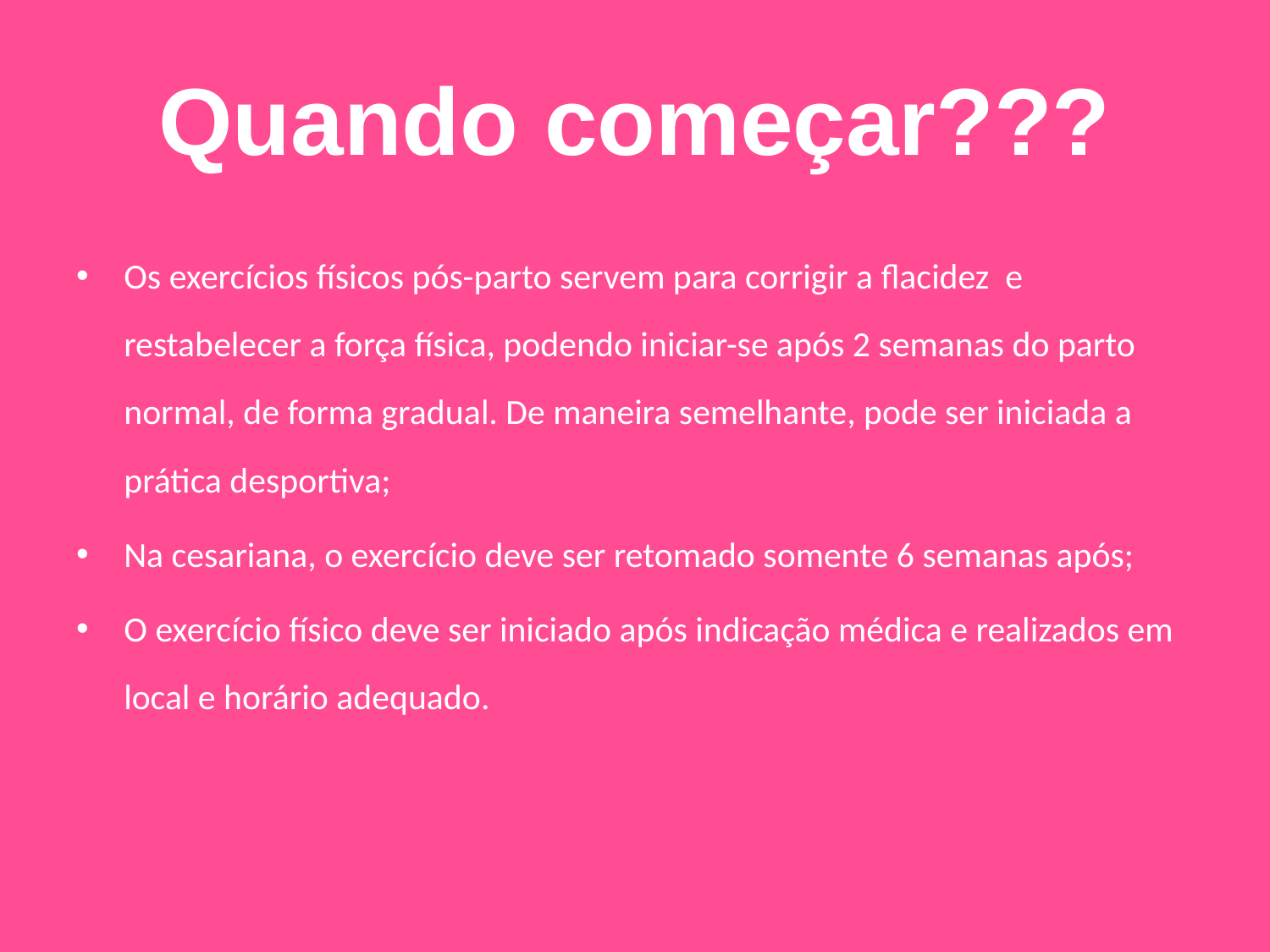

# Quando começar???
Os exercícios físicos pós-parto servem para corrigir a flacidez  e restabelecer a força física, podendo iniciar-se após 2 semanas do parto normal, de forma gradual. De maneira semelhante, pode ser iniciada a prática desportiva;
Na cesariana, o exercício deve ser retomado somente 6 semanas após;
O exercício físico deve ser iniciado após indicação médica e realizados em local e horário adequado.